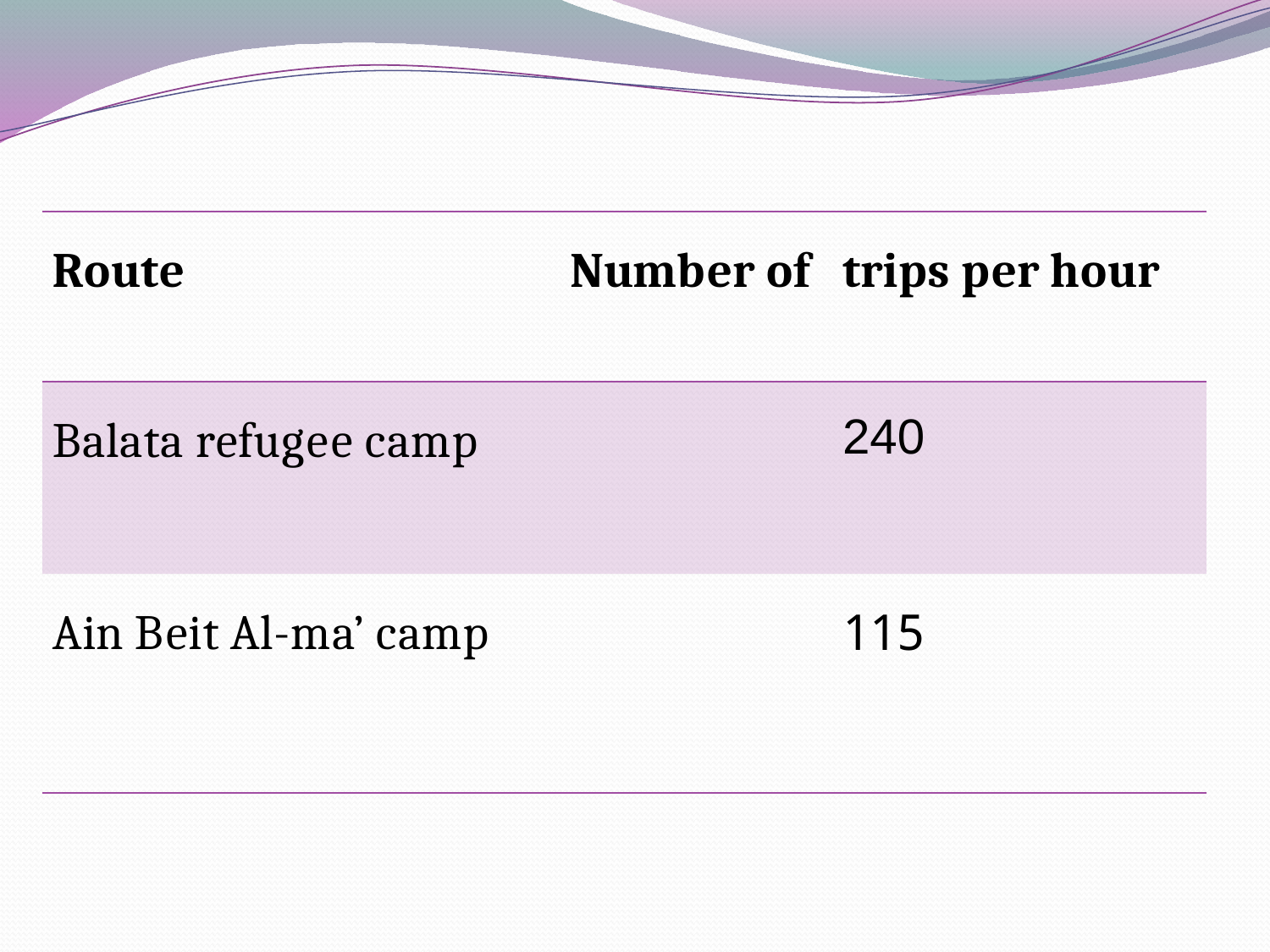

| Route | Number of trips per hour |
| --- | --- |
| Balata refugee camp | 240 |
| Ain Beit Al-ma’ camp | 115 |